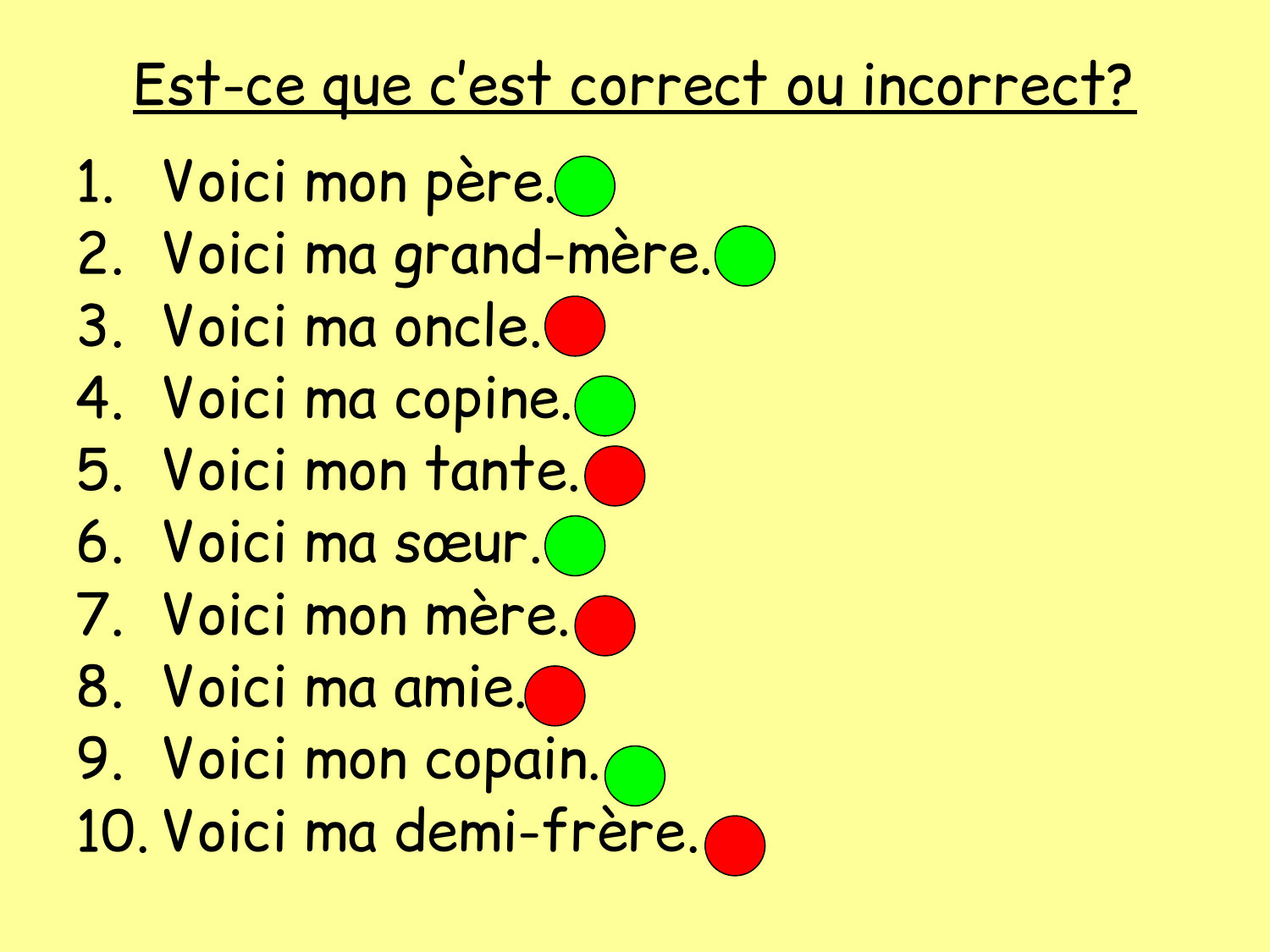

# Est-ce que c’est correct ou incorrect?
Voici mon père.
Voici ma grand-mère.
Voici ma oncle.
Voici ma copine.
Voici mon tante.
Voici ma sœur.
Voici mon mère.
Voici ma amie.
Voici mon copain.
Voici ma demi-frère.